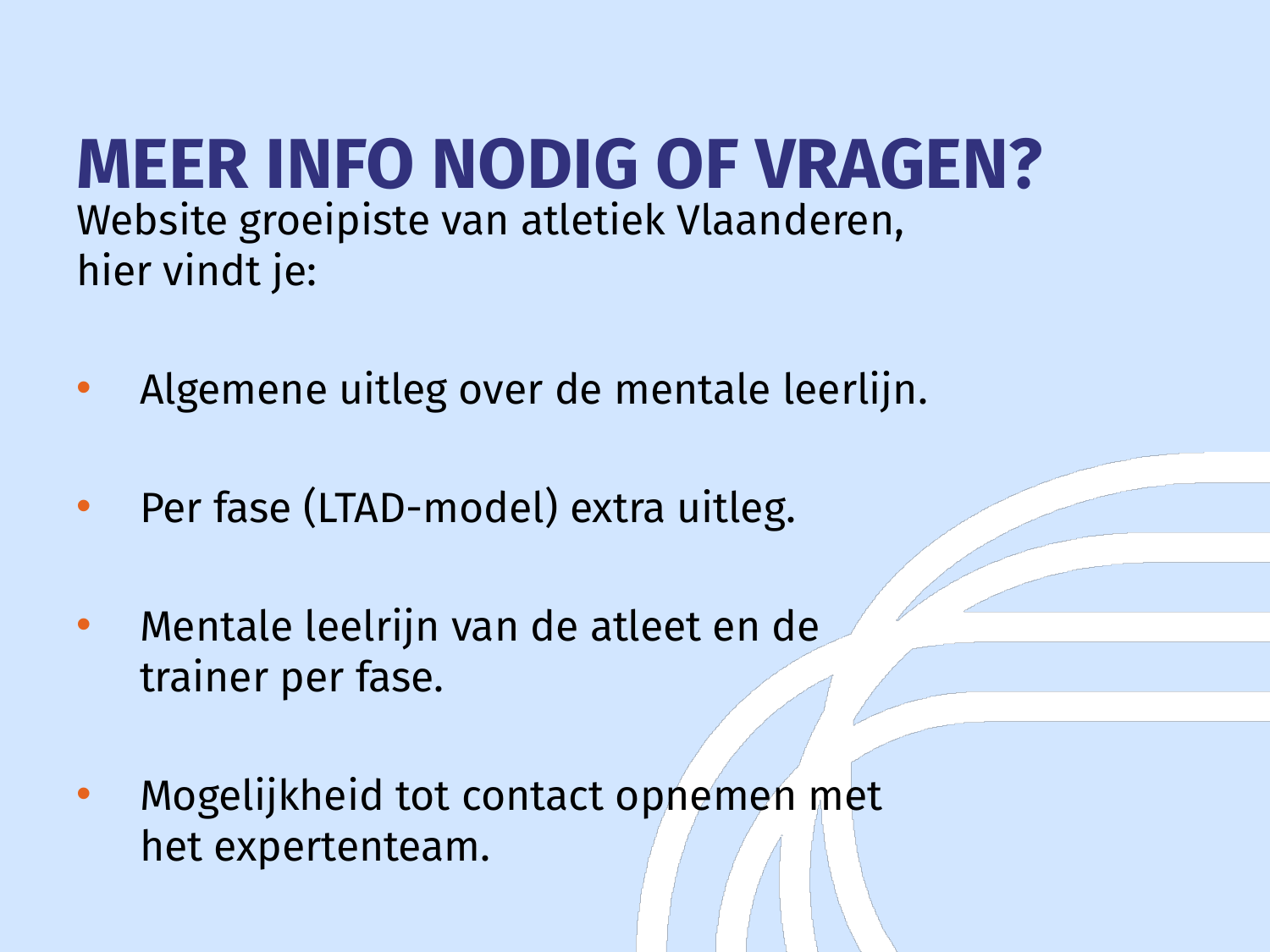

# MEER INFO NODIG OF VRAGEN?
Website groeipiste van atletiek Vlaanderen, hier vindt je:

Algemene uitleg over de mentale leerlijn.

Per fase (LTAD-model) extra uitleg.

Mentale leelrijn van de atleet en de trainer per fase.

Mogelijkheid tot contact opnemen met het expertenteam.